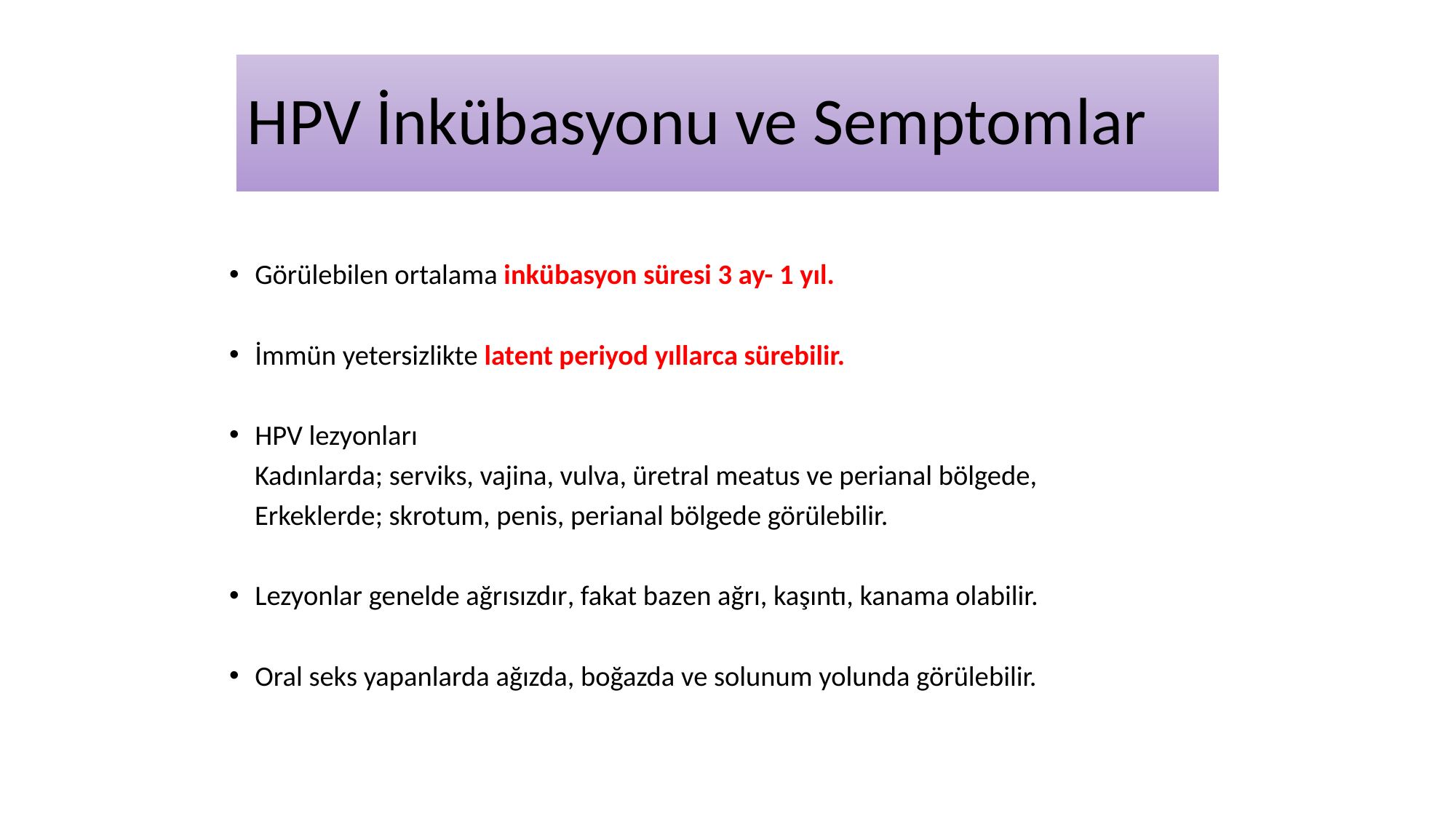

# HPV İnkübasyonu ve Semptomlar
Görülebilen ortalama inkübasyon süresi 3 ay- 1 yıl.

İmmün yetersizlikte latent periyod yıllarca sürebilir.

HPV lezyonları
    Kadınlarda; serviks, vajina, vulva, üretral meatus ve perianal bölgede,
    Erkeklerde; skrotum, penis, perianal bölgede görülebilir.

Lezyonlar genelde ağrısızdır, fakat bazen ağrı, kaşıntı, kanama olabilir.

Oral seks yapanlarda ağızda, boğazda ve solunum yolunda görülebilir.